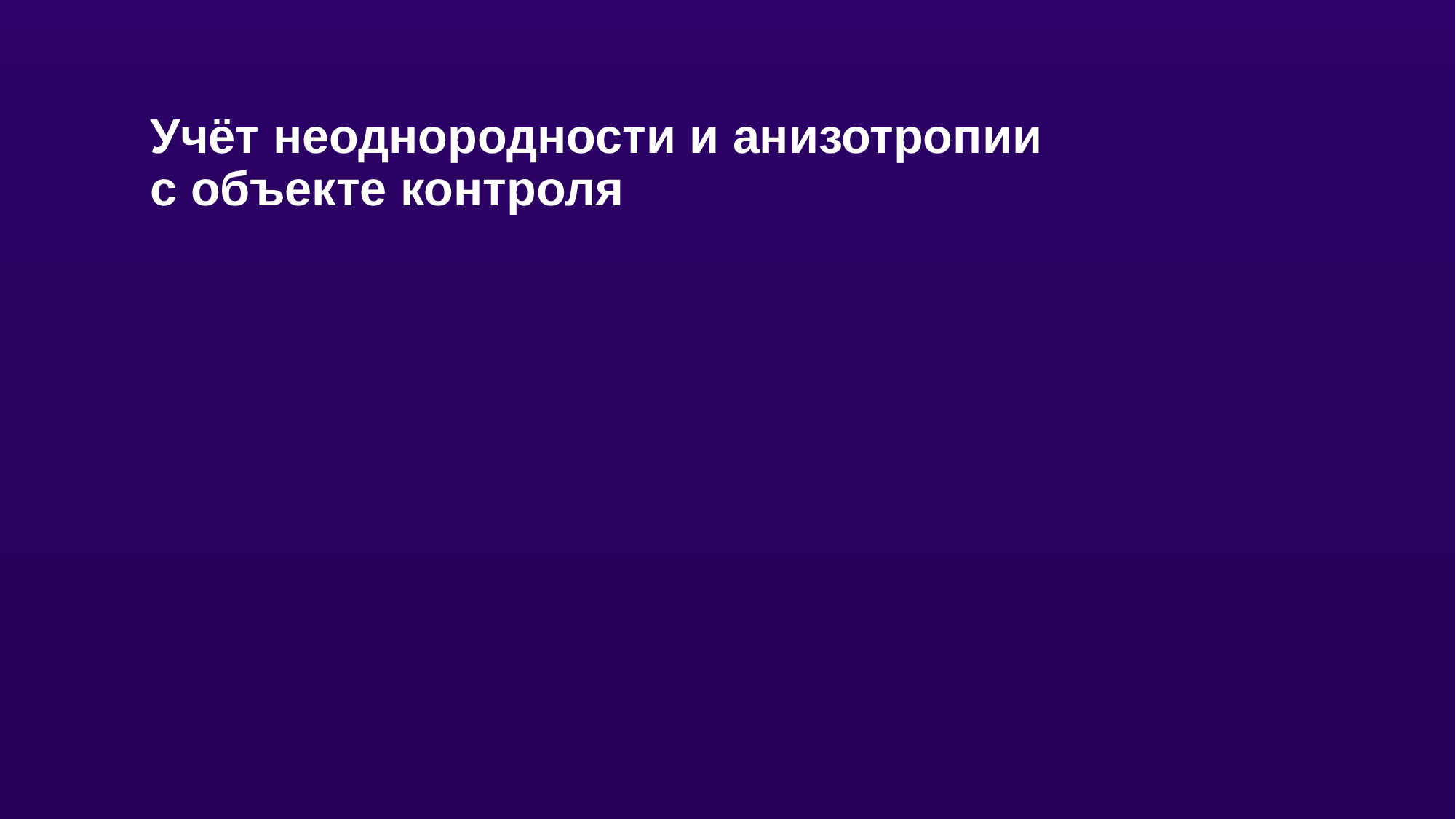

# Учёт неоднородности и анизотропии с объекте контроля